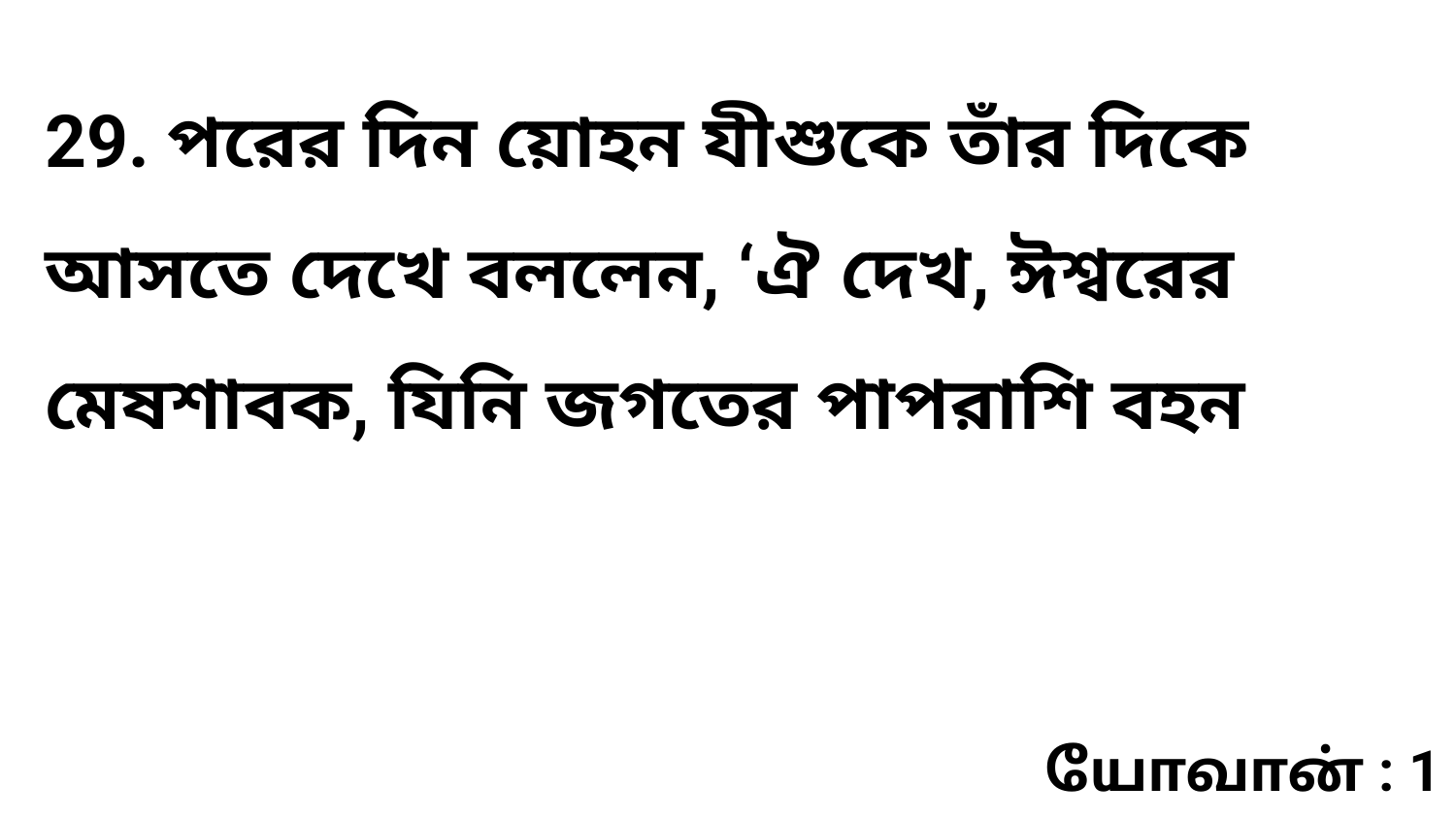

29. পরের দিন য়োহন যীশুকে তাঁর দিকে আসতে দেখে বললেন, ‘ঐ দেখ, ঈশ্বরের মেষশাবক, যিনি জগতের পাপরাশি বহন
யோவான் : 1